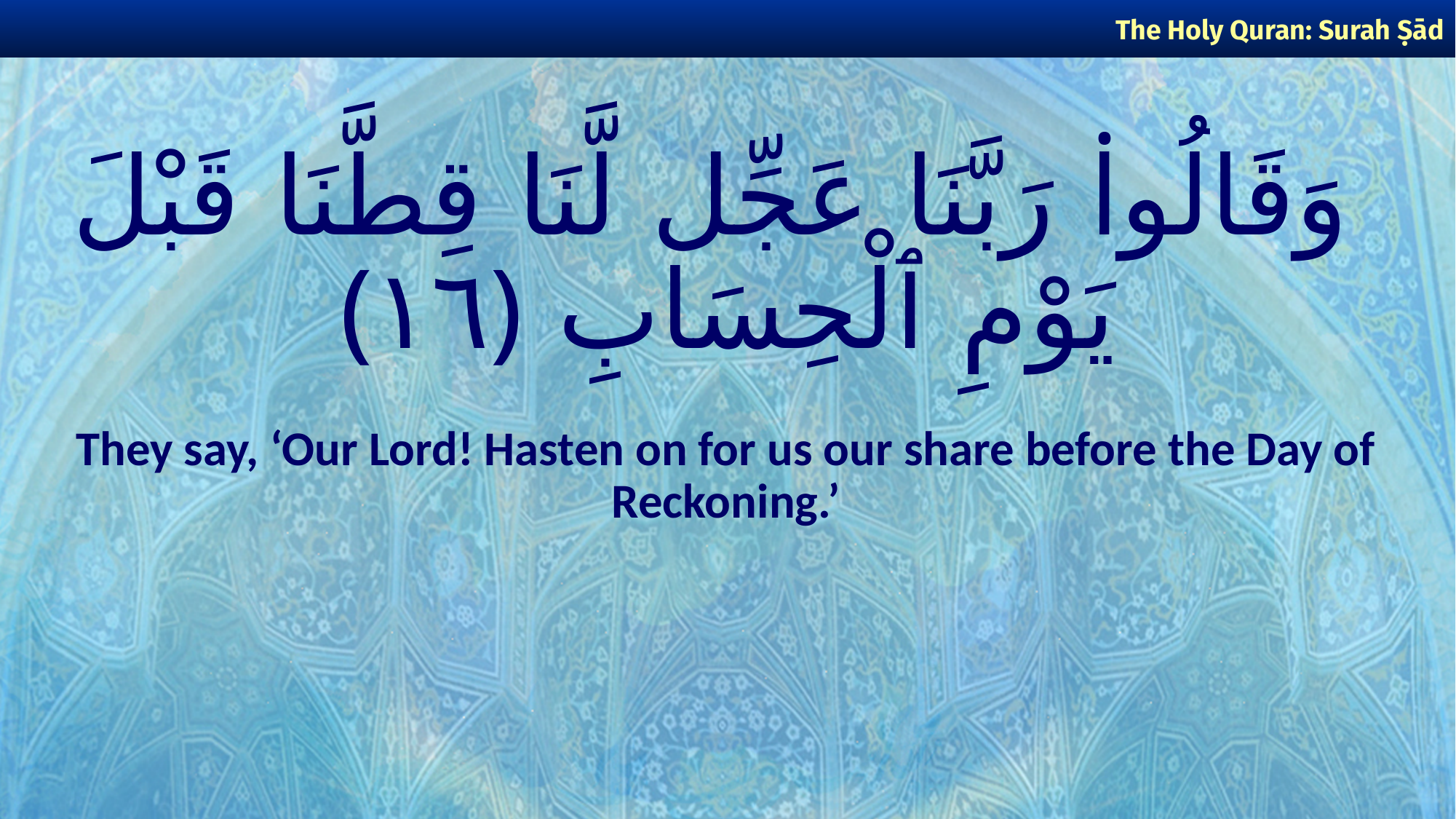

The Holy Quran: Surah Ṣād
# وَقَالُوا۟ رَبَّنَا عَجِّل لَّنَا قِطَّنَا قَبْلَ يَوْمِ ٱلْحِسَابِ ﴿١٦﴾
They say, ‘Our Lord! Hasten on for us our share before the Day of Reckoning.’